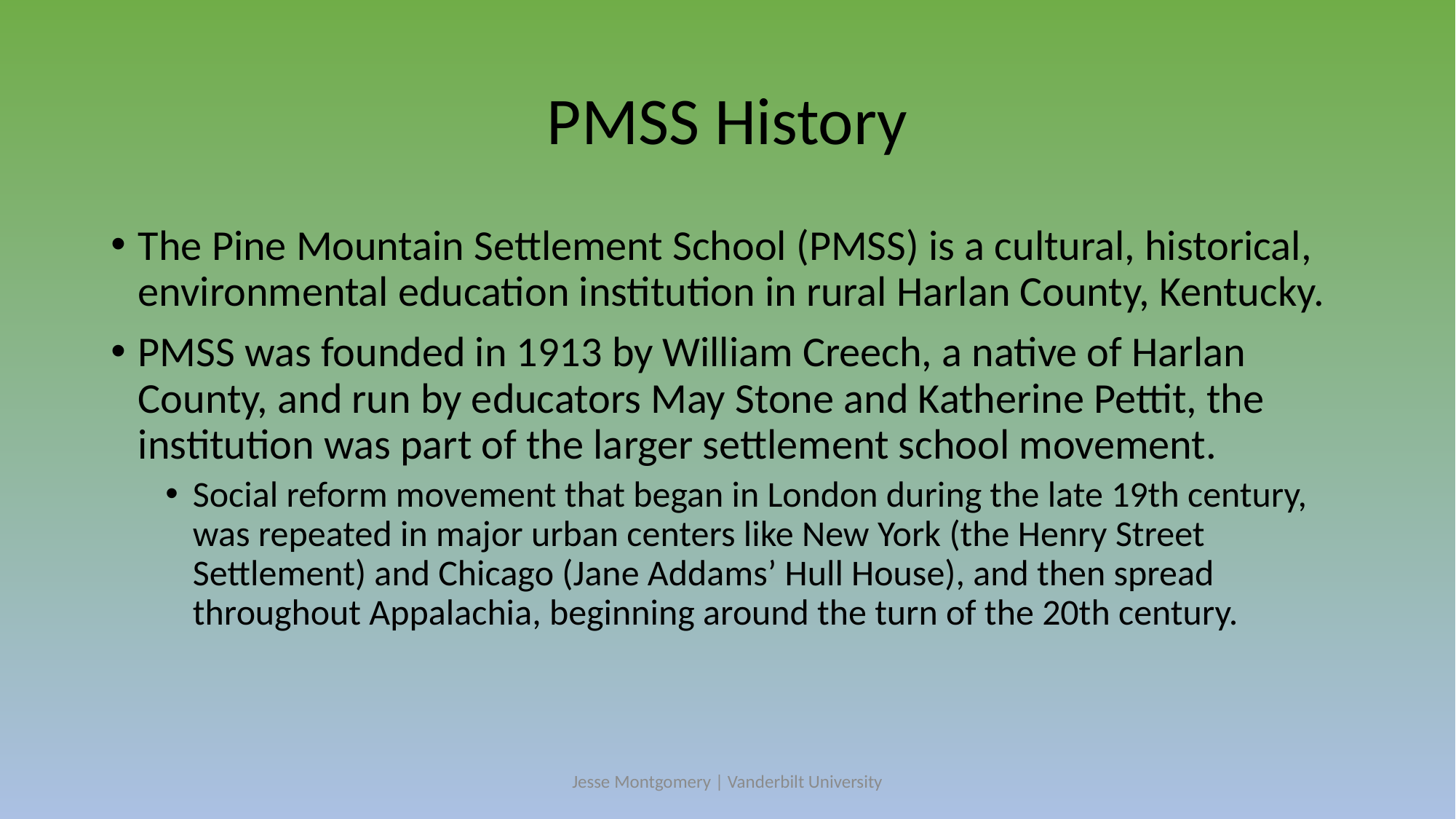

# PMSS History
The Pine Mountain Settlement School (PMSS) is a cultural, historical, environmental education institution in rural Harlan County, Kentucky.
PMSS was founded in 1913 by William Creech, a native of Harlan County, and run by educators May Stone and Katherine Pettit, the institution was part of the larger settlement school movement.
Social reform movement that began in London during the late 19th century, was repeated in major urban centers like New York (the Henry Street Settlement) and Chicago (Jane Addams’ Hull House), and then spread throughout Appalachia, beginning around the turn of the 20th century.

Jesse Montgomery | Vanderbilt University